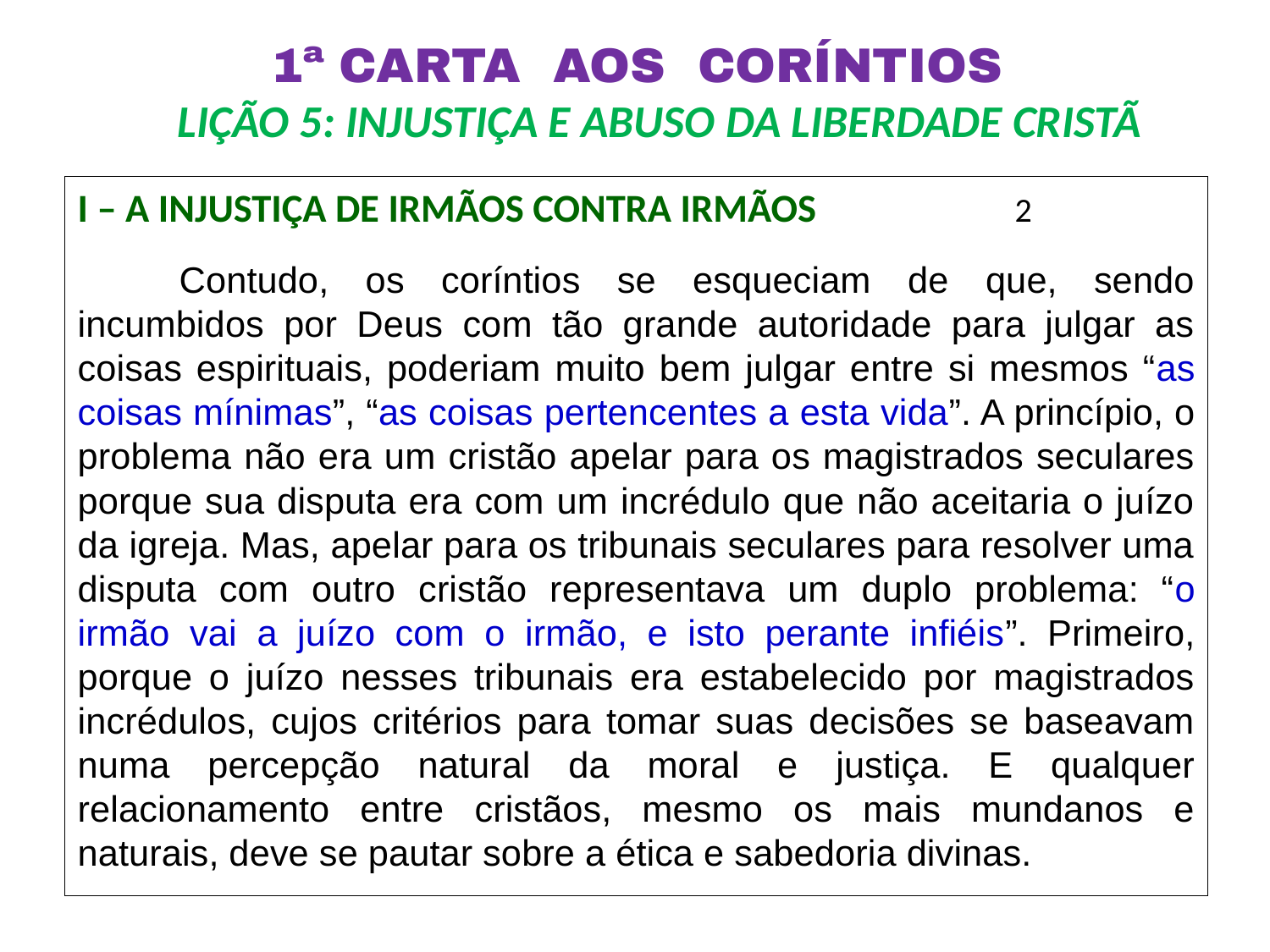

# 1ª CARTA  AOS  CORÍNTIOS LIÇÃO 5: INJUSTIÇA E ABUSO DA LIBERDADE CRISTÃ
I – A INJUSTIÇA DE IRMÃOS CONTRA IRMÃOS 	   	   2

	Contudo, os coríntios se esqueciam de que, sendo incumbidos por Deus com tão grande autoridade para julgar as coisas espirituais, poderiam muito bem julgar entre si mesmos “as coisas mínimas”, “as coisas pertencentes a esta vida”. A princípio, o problema não era um cristão apelar para os magistrados seculares porque sua disputa era com um incrédulo que não aceitaria o juízo da igreja. Mas, apelar para os tribunais seculares para resolver uma disputa com outro cristão representava um duplo problema: “o irmão vai a juízo com o irmão, e isto perante infiéis”. Primeiro, porque o juízo nesses tribunais era estabelecido por magistrados incrédulos, cujos critérios para tomar suas decisões se baseavam numa percepção natural da moral e justiça. E qualquer relacionamento entre cristãos, mesmo os mais mundanos e naturais, deve se pautar sobre a ética e sabedoria divinas.